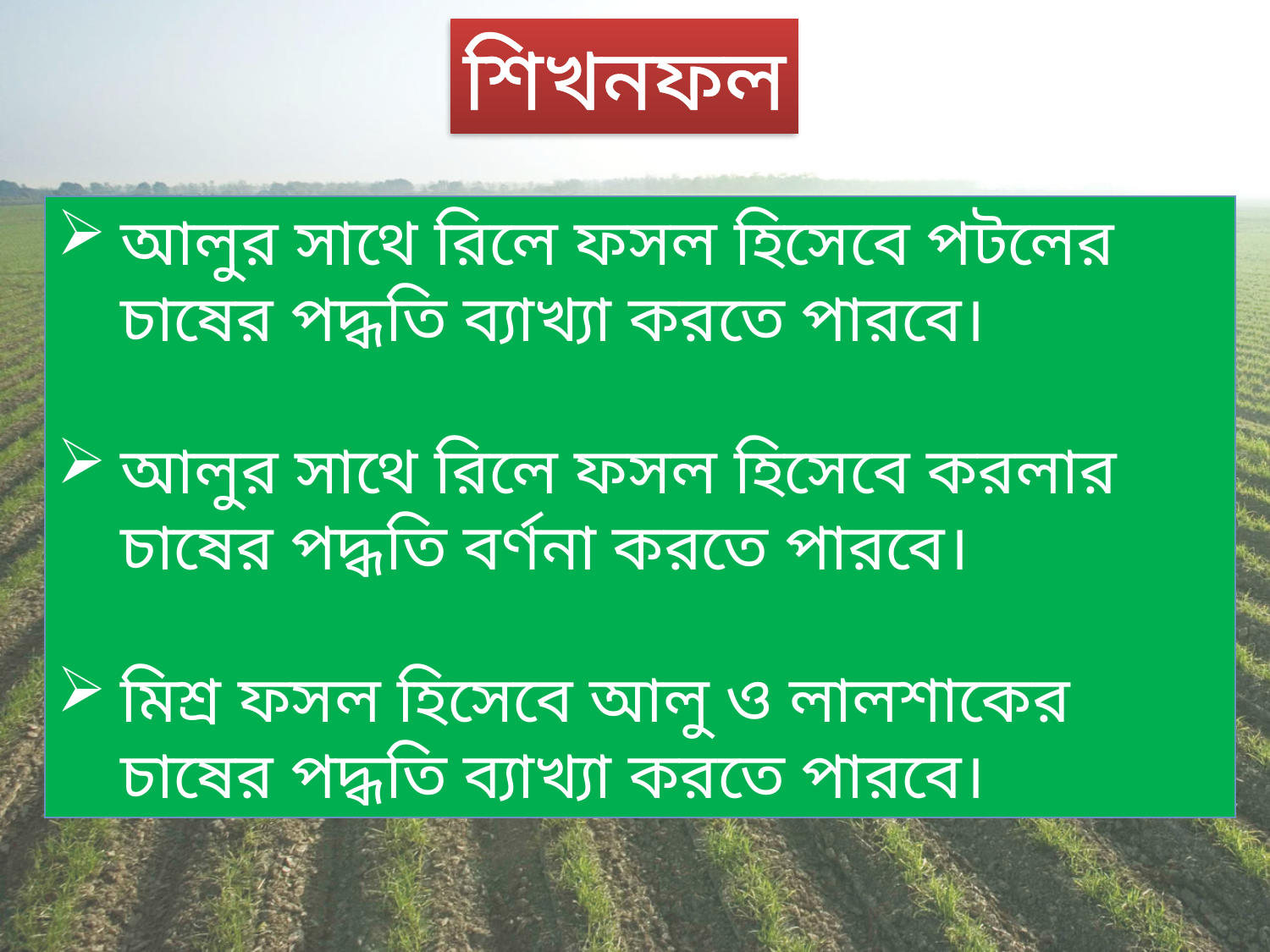

শিখনফল
আলুর সাথে রিলে ফসল হিসেবে পটলের চাষের পদ্ধতি ব্যাখ্যা করতে পারবে।

আলুর সাথে রিলে ফসল হিসেবে করলার চাষের পদ্ধতি বর্ণনা করতে পারবে।

মিশ্র ফসল হিসেবে আলু ও লালশাকের চাষের পদ্ধতি ব্যাখ্যা করতে পারবে।